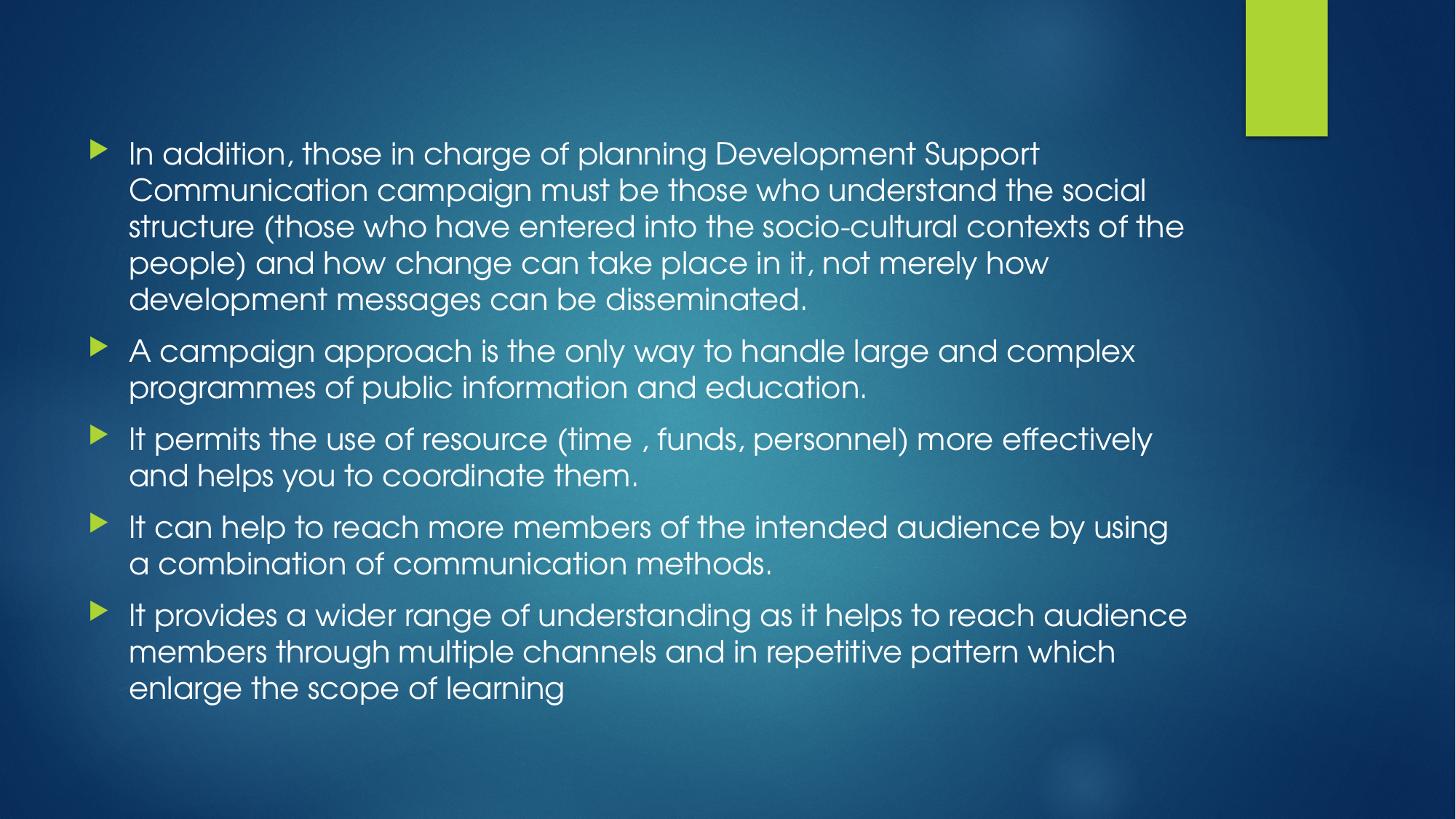

In addition, those in charge of planning Development Support Communication campaign must be those who understand the social structure (those who have entered into the socio-cultural contexts of the people) and how change can take place in it, not merely how development messages can be disseminated.
A campaign approach is the only way to handle large and complex programmes of public information and education.
It permits the use of resource (time , funds, personnel) more effectively and helps you to coordinate them.
It can help to reach more members of the intended audience by using a combination of communication methods.
It provides a wider range of understanding as it helps to reach audience members through multiple channels and in repetitive pattern which enlarge the scope of learning